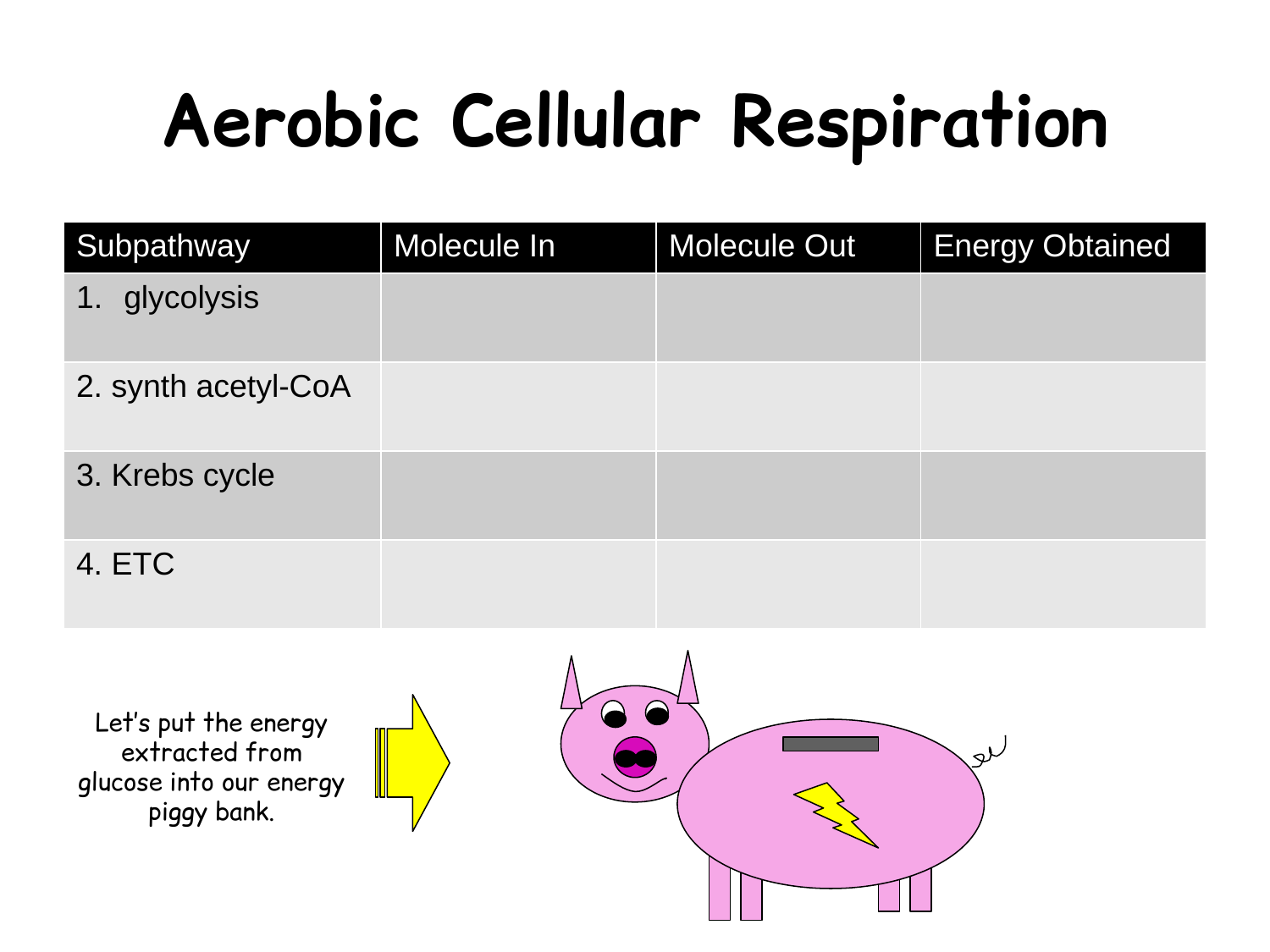

# Aerobic Cellular Respiration
| Subpathway | Molecule In | Molecule Out | Energy Obtained |
| --- | --- | --- | --- |
| glycolysis |  |  |  |
| 2. synth acetyl-CoA |  |  |  |
| 3. Krebs cycle |  |  |  |
| 4. ETC |  |  |  |

Let’s put the energy extracted from glucose into our energy piggy bank.